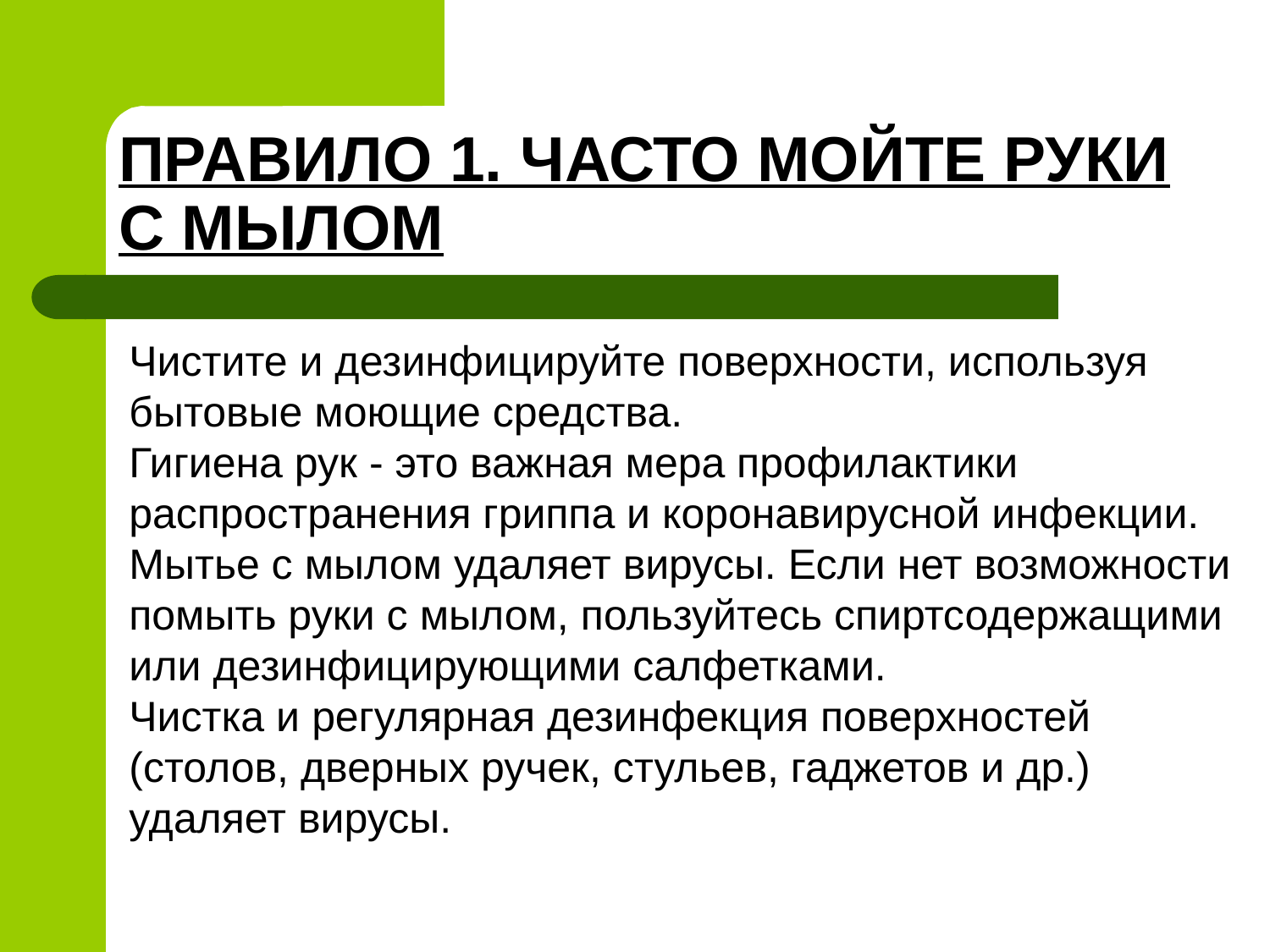

# ПРАВИЛО 1. ЧАСТО МОЙТЕ РУКИ С МЫЛОМ
Чистите и дезинфицируйте поверхности, используя бытовые моющие средства.  
Гигиена рук - это важная мера профилактики распространения гриппа и коронавирусной инфекции. Мытье с мылом удаляет вирусы. Если нет возможности помыть руки с мылом, пользуйтесь спиртсодержащими или дезинфицирующими салфетками.  
Чистка и регулярная дезинфекция поверхностей (столов, дверных ручек, стульев, гаджетов и др.) удаляет вирусы.